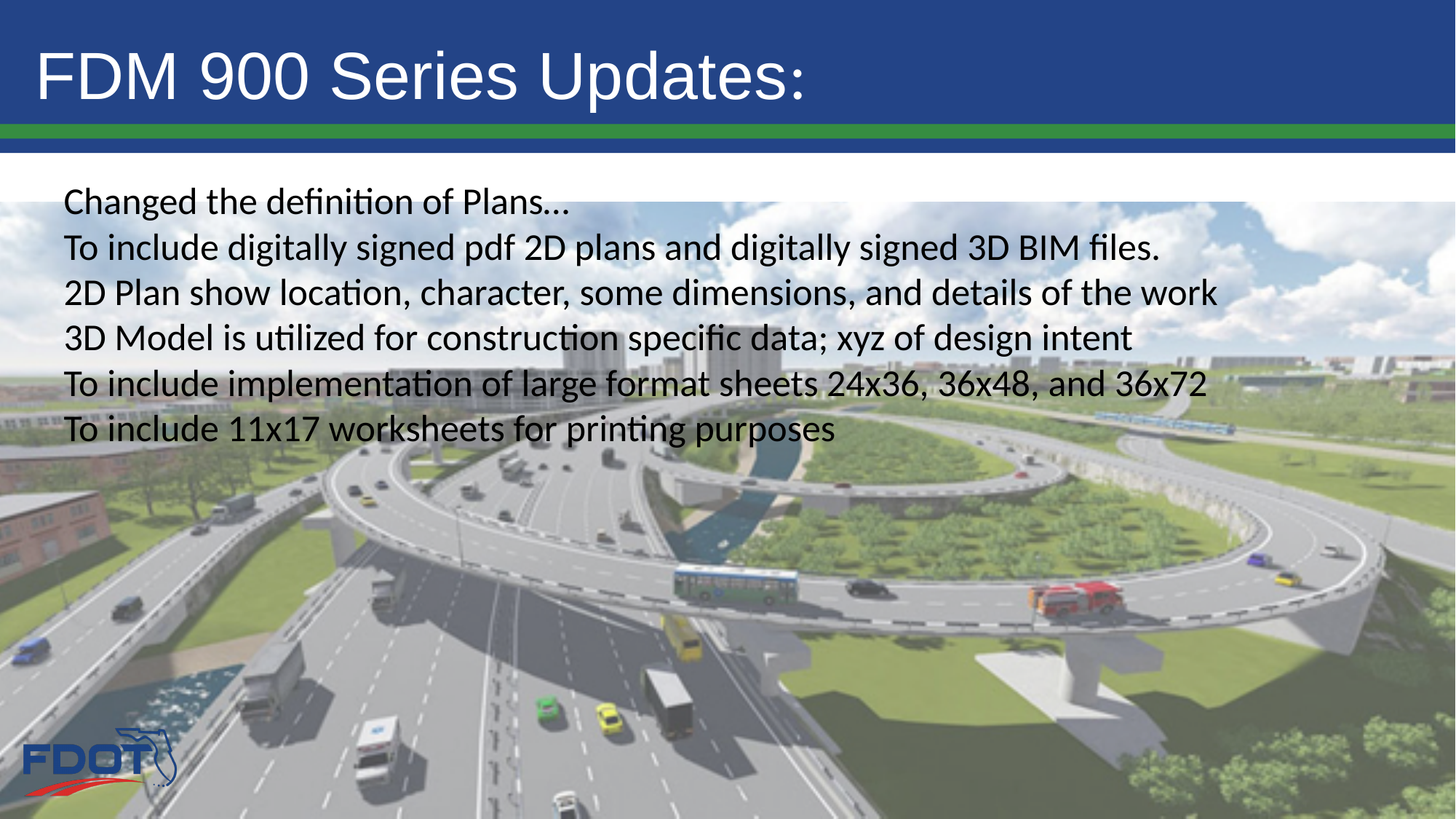

FDM 900 Series Updates:

# Changed the definition of Plans… To include digitally signed pdf 2D plans and digitally signed 3D BIM files. 2D Plan show location, character, some dimensions, and details of the work 3D Model is utilized for construction specific data; xyz of design intent To include implementation of large format sheets 24x36, 36x48, and 36x72 To include 11x17 worksheets for printing purposes